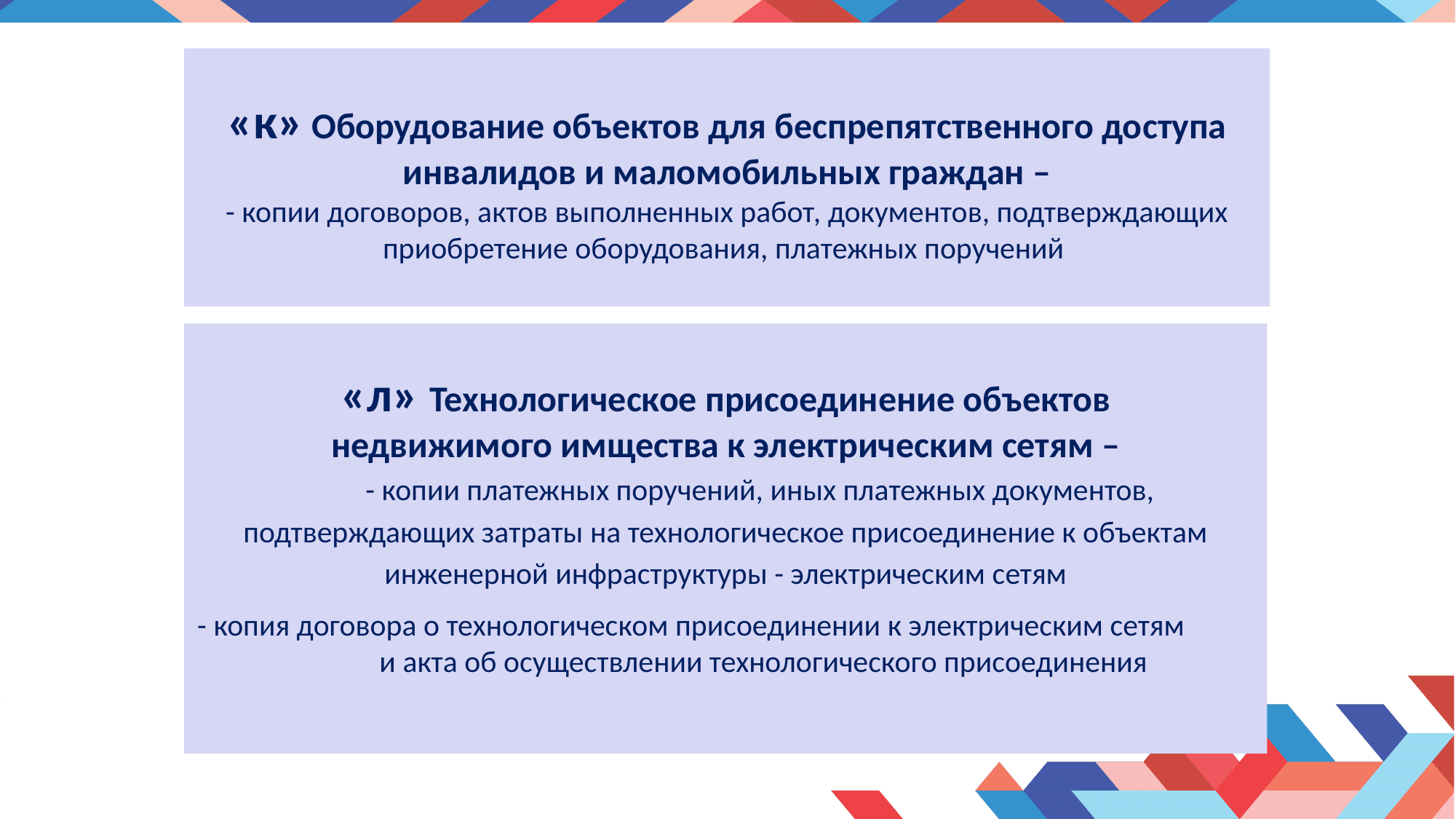

«к» Оборудование объектов для беспрепятственного доступа инвалидов и маломобильных граждан –
- копии договоров, актов выполненных работ, документов, подтверждающих приобретение оборудования, платежных поручений

«л» Технологическое присоединение объектов
недвижимого имщества к электрическим сетям –
     - копии платежных поручений, иных платежных документов,  подтверждающих затраты на технологическое присоединение к объектам инженерной инфраструктуры - электрическим сетям
- копия договора о технологическом присоединении к электрическим сетям                      и акта об осуществлении технологического присоединения